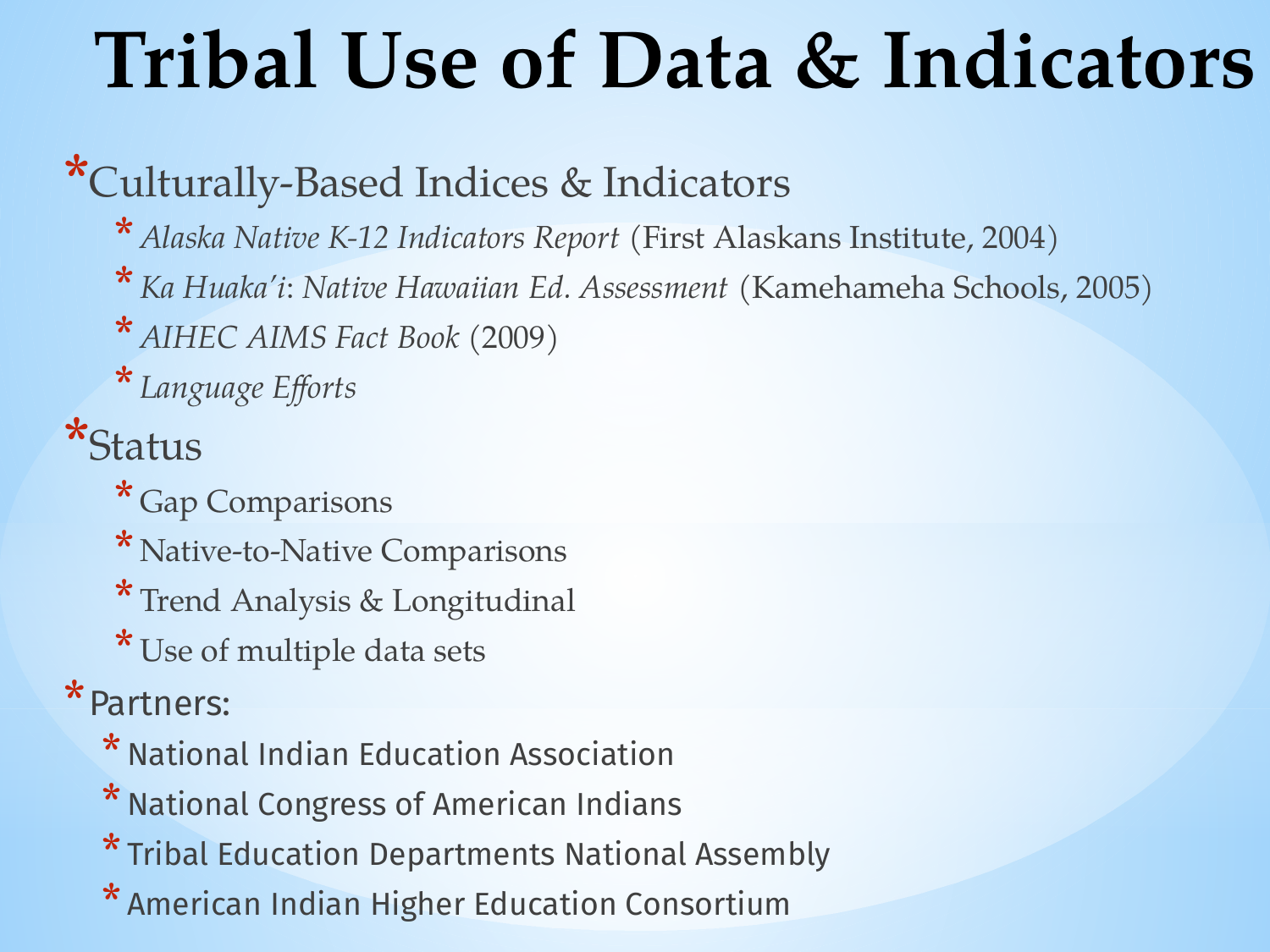

# Tribal Use of Data & Indicators
Culturally-Based Indices & Indicators
Alaska Native K-12 Indicators Report (First Alaskans Institute, 2004)
Ka Huaka’i: Native Hawaiian Ed. Assessment (Kamehameha Schools, 2005)
AIHEC AIMS Fact Book (2009)
Language Efforts
Status
Gap Comparisons
Native-to-Native Comparisons
Trend Analysis & Longitudinal
Use of multiple data sets
Partners:
National Indian Education Association
National Congress of American Indians
Tribal Education Departments National Assembly
American Indian Higher Education Consortium